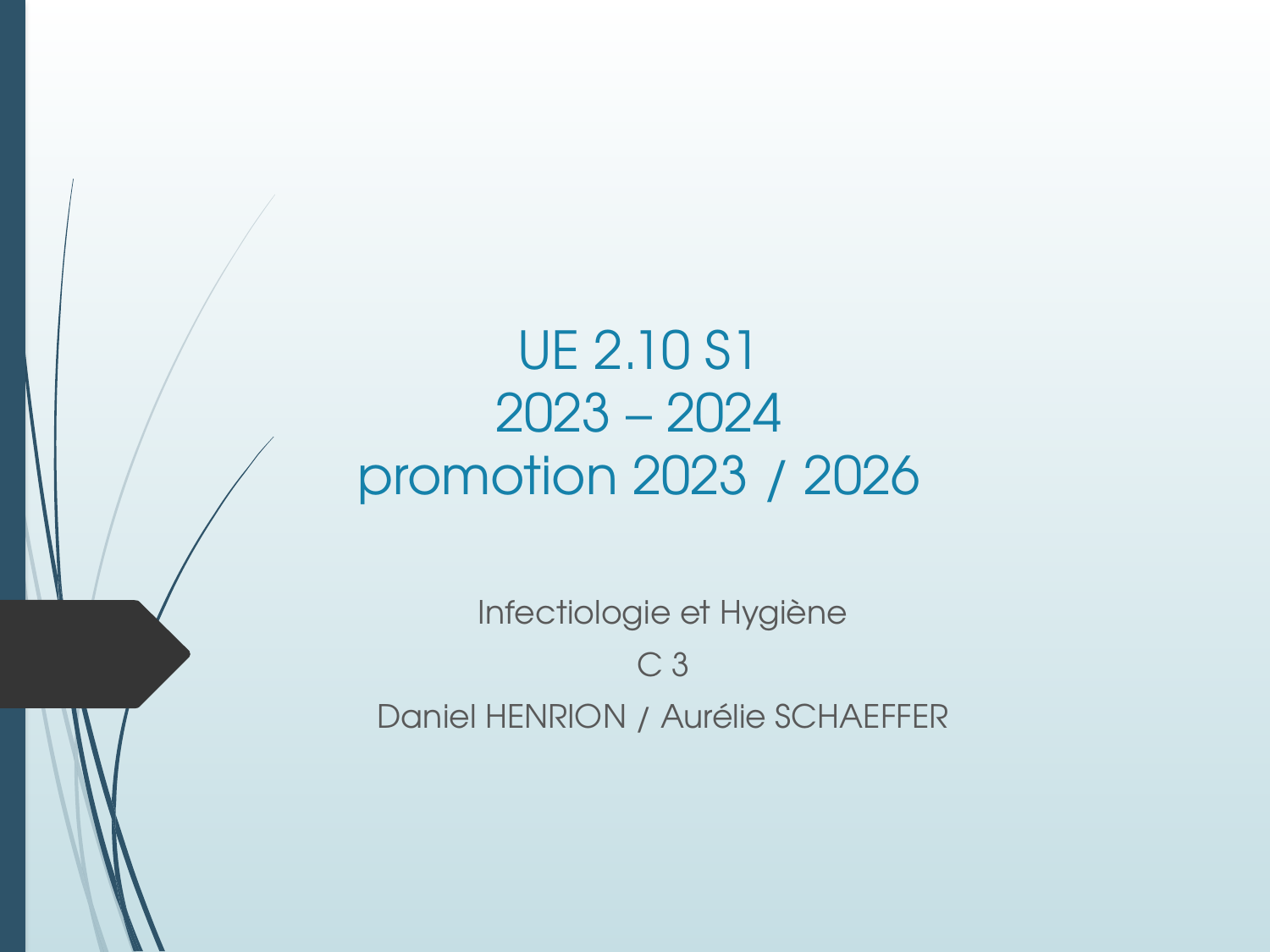

# UE 2.10 S1 2023 – 2024 promotion 2023 / 2026
Infectiologie et Hygiène
C 3
Daniel HENRION / Aurélie SCHAEFFER